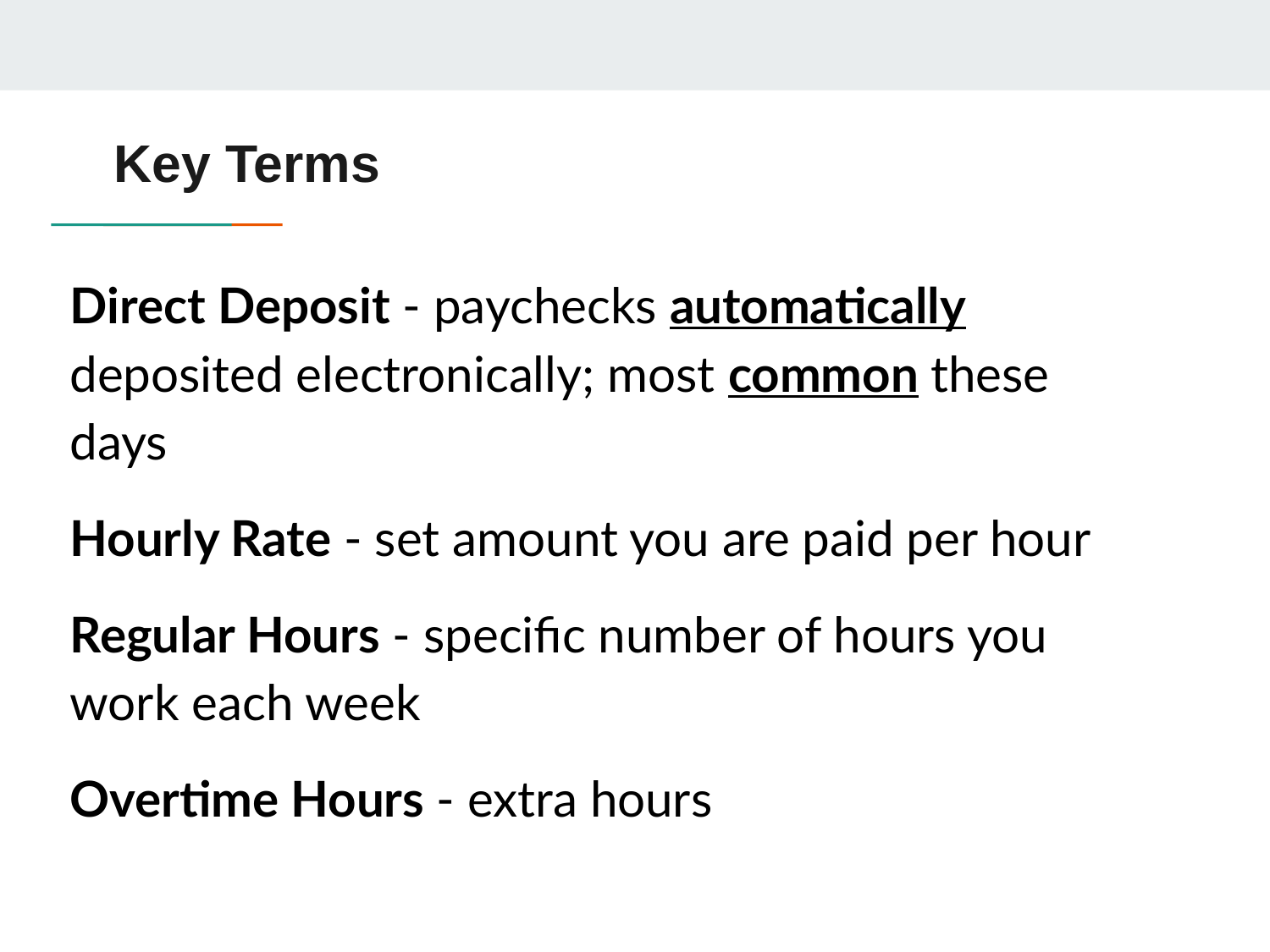

# Key Terms
Direct Deposit - paychecks automatically deposited electronically; most common these days
Hourly Rate - set amount you are paid per hour
Regular Hours - specific number of hours you work each week
Overtime Hours - extra hours